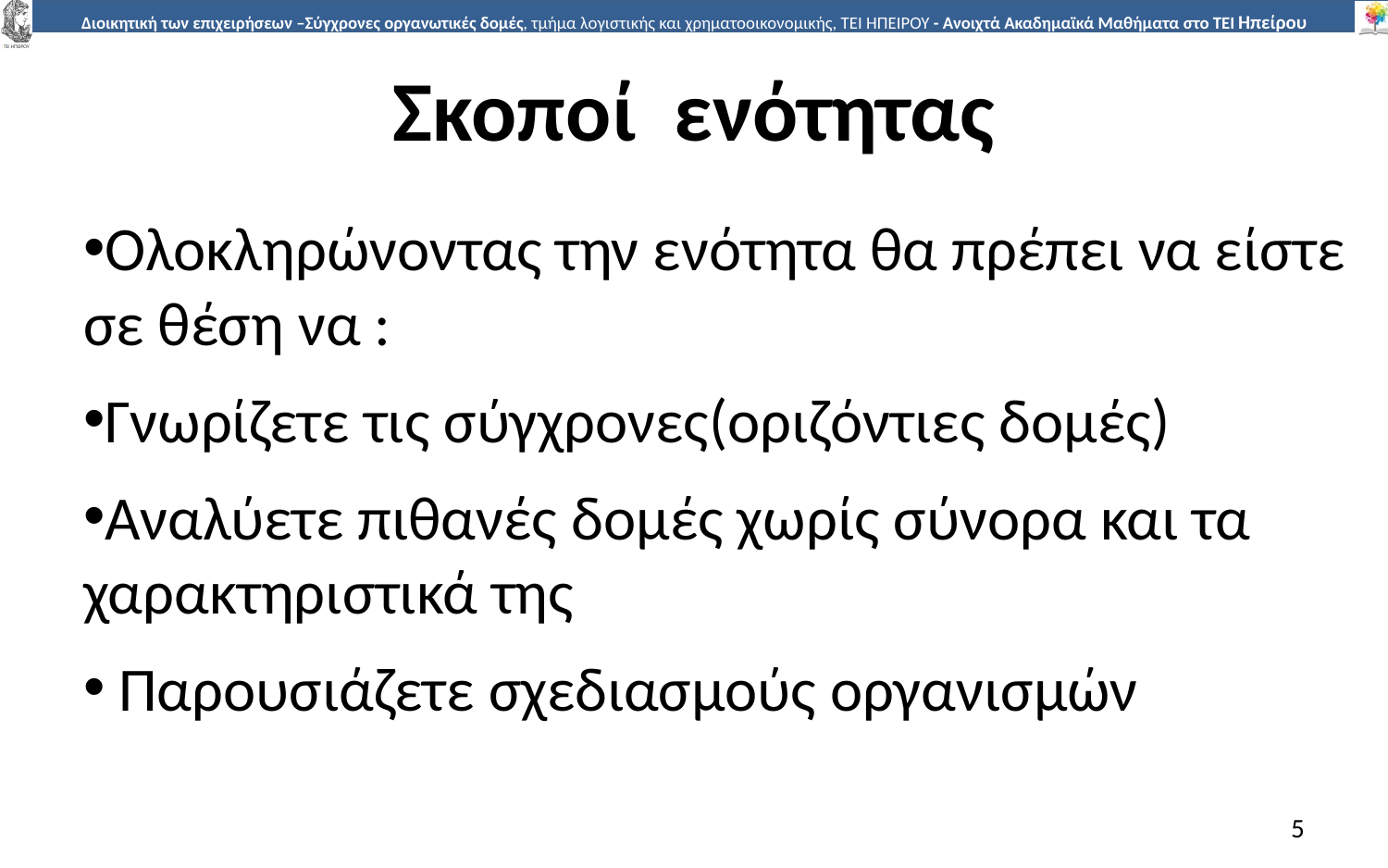

# Σκοποί  ενότητας
Ολοκληρώνοντας την ενότητα θα πρέπει να είστε σε θέση να :
Γνωρίζετε τις σύγχρονες(οριζόντιες δομές)
Αναλύετε πιθανές δομές χωρίς σύνορα και τα χαρακτηριστικά της
 Παρουσιάζετε σχεδιασμούς οργανισμών

5